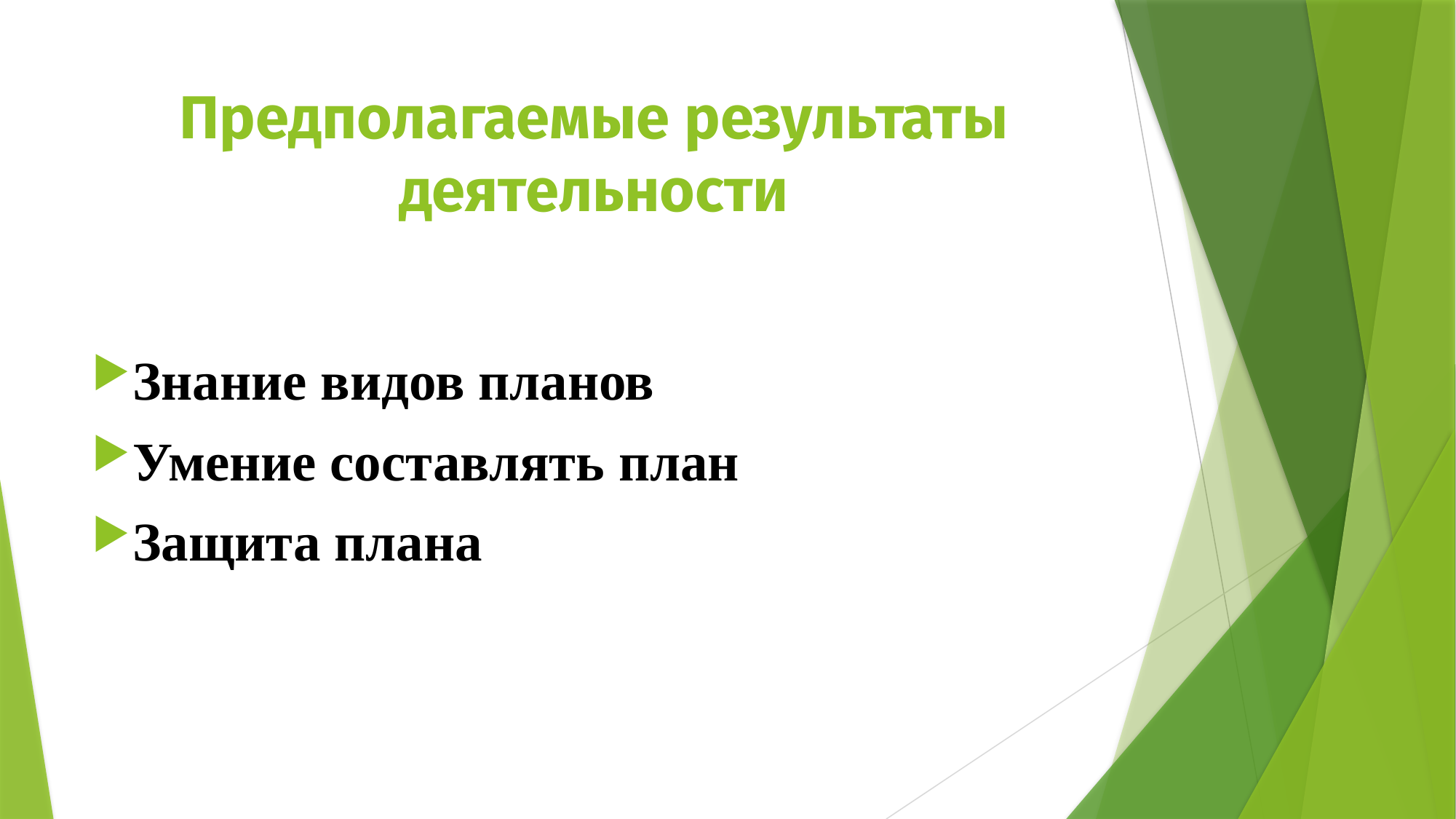

# Предполагаемые результаты деятельности
Знание видов планов
Умение составлять план
Защита плана